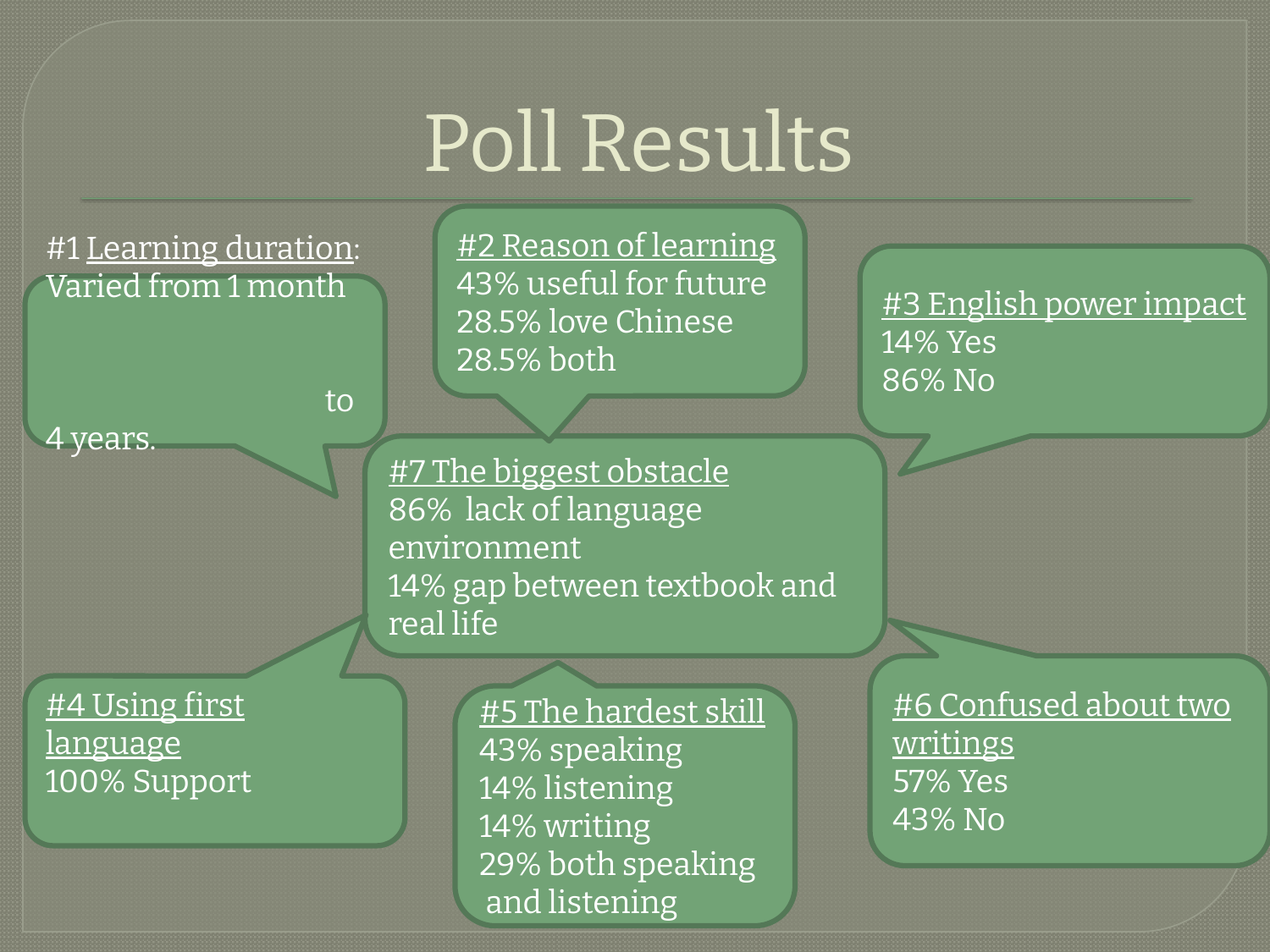

# Poll Results

#2 Reason of learning
43% useful for future
28.5% love Chinese
28.5% both

#3 English power impact
14% Yes
86% No
#1 Learning duration: Varied from 1 month                                                                                                                                                     to 4 years.
#7 The biggest obstacle
86%  lack of language environment
14% gap between textbook and real life
#6 Confused about two writings
57% Yes
43% No
#4 Using first language
100% Support

#5 The hardest skill
43% speaking
14% listening
14% writing
29% both speaking    and listening